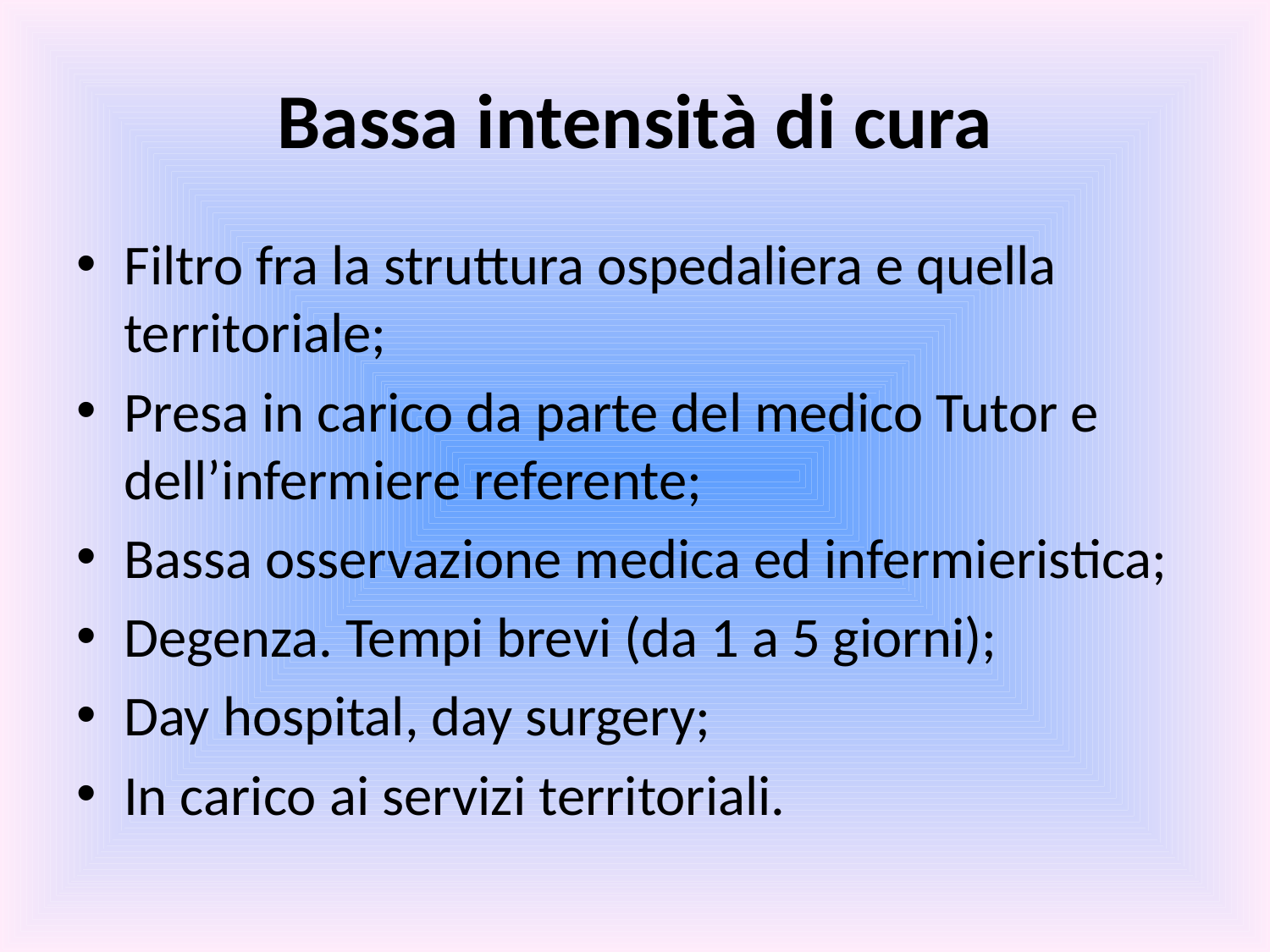

# Bassa intensità di cura
Filtro fra la struttura ospedaliera e quella territoriale;
Presa in carico da parte del medico Tutor e dell’infermiere referente;
Bassa osservazione medica ed infermieristica;
Degenza. Tempi brevi (da 1 a 5 giorni);
Day hospital, day surgery;
In carico ai servizi territoriali.